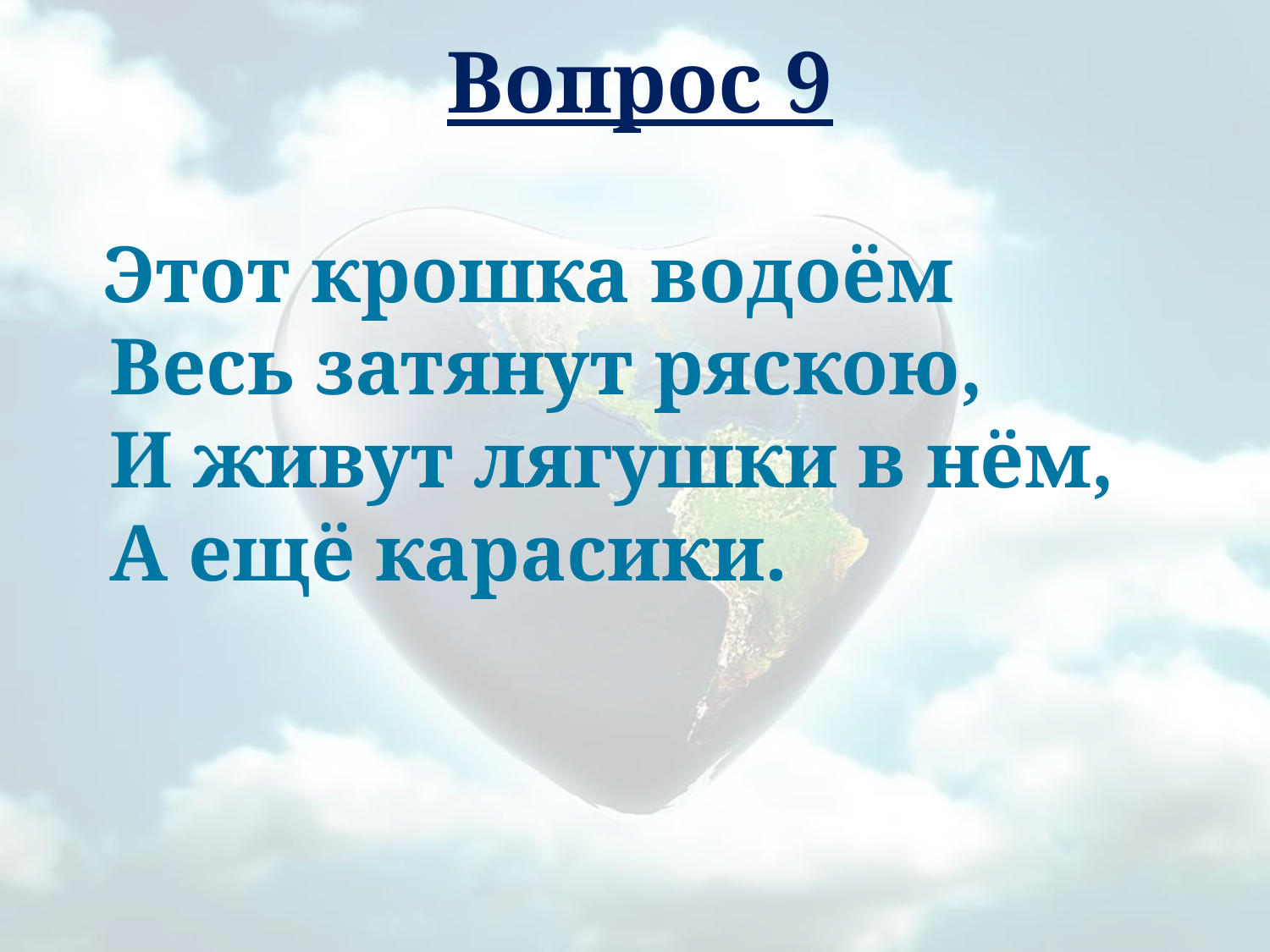

# Вопрос 9
  Этот крошка водоём
Весь затянут ряскою,
И живут лягушки в нём,
А ещё карасики.